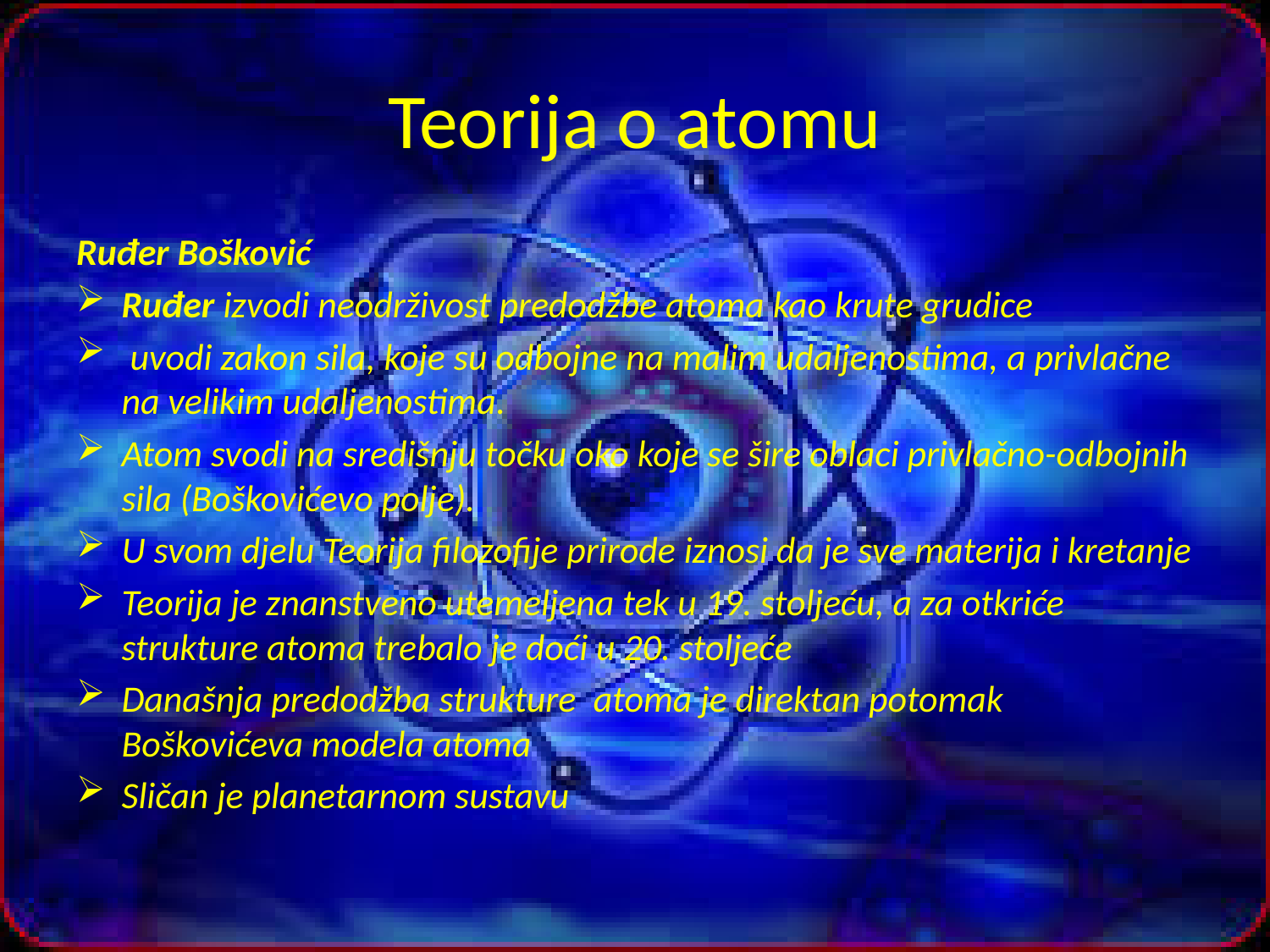

# Teorija o atomu
Ruđer Bošković
Ruđer izvodi neodrživost predodžbe atoma kao krute grudice
 uvodi zakon sila, koje su odbojne na malim udaljenostima, a privlačne na velikim udaljenostima.
Atom svodi na središnju točku oko koje se šire oblaci privlačno-odbojnih sila (Boškovićevo polje).
U svom djelu Teorija filozofije prirode iznosi da je sve materija i kretanje
Teorija je znanstveno utemeljena tek u 19. stoljeću, a za otkriće strukture atoma trebalo je doći u 20. stoljeće
Današnja predodžba strukture  atoma je direktan potomak Boškovićeva modela atoma
Sličan je planetarnom sustavu